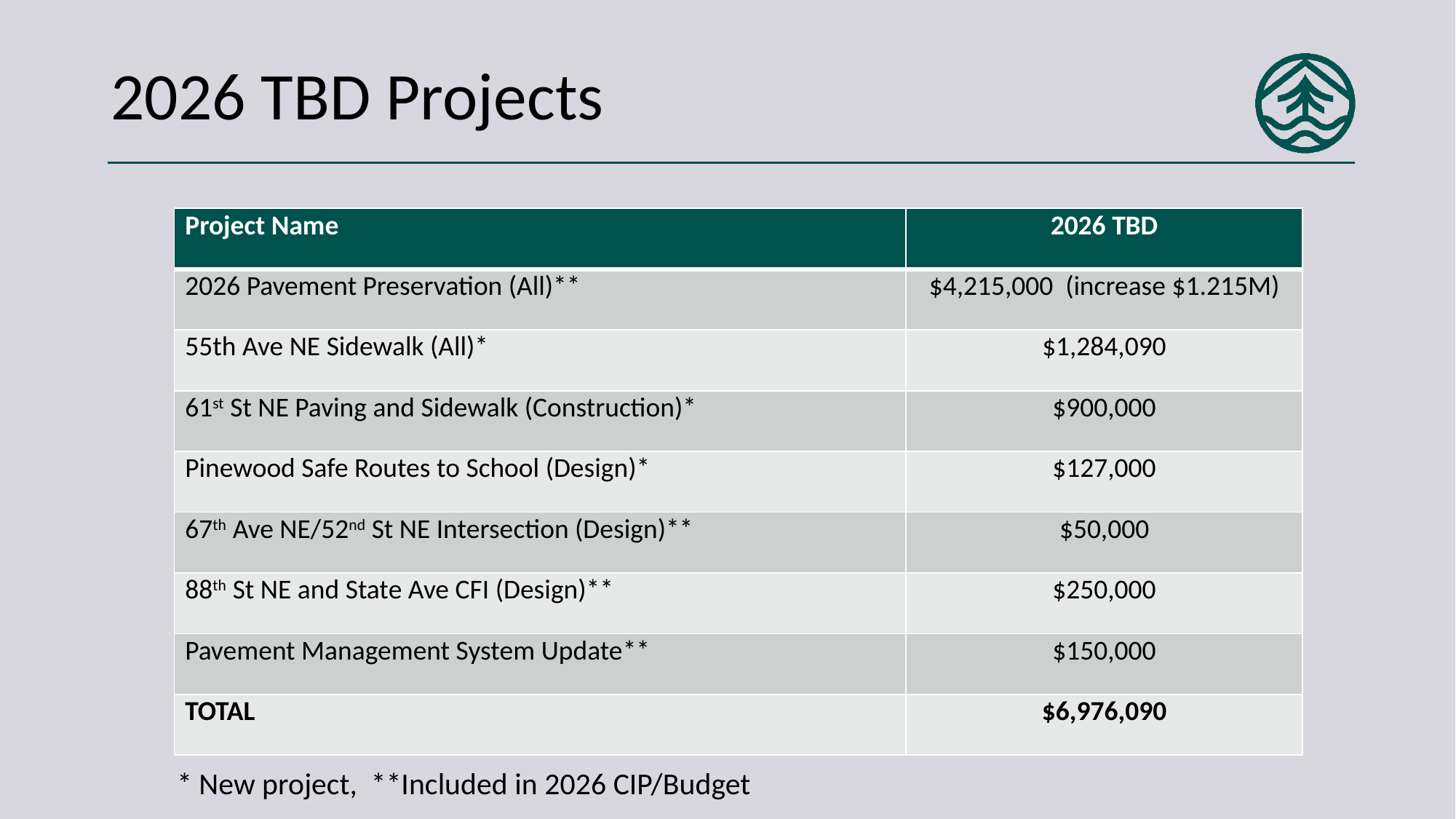

# 2026 TBD Projects
| Project Name | 2026 TBD |
| --- | --- |
| 2026 Pavement Preservation (All)\*\* | $4,215,000 (increase $1.215M) |
| 55th Ave NE Sidewalk (All)\* | $1,284,090 |
| 61st St NE Paving and Sidewalk (Construction)\* | $900,000 |
| Pinewood Safe Routes to School (Design)\* | $127,000 |
| 67th Ave NE/52nd St NE Intersection (Design)\*\* | $50,000 |
| 88th St NE and State Ave CFI (Design)\*\* | $250,000 |
| Pavement Management System Update\*\* | $150,000 |
| TOTAL | $6,976,090 |

* New project,  **Included in 2026 CIP/Budget